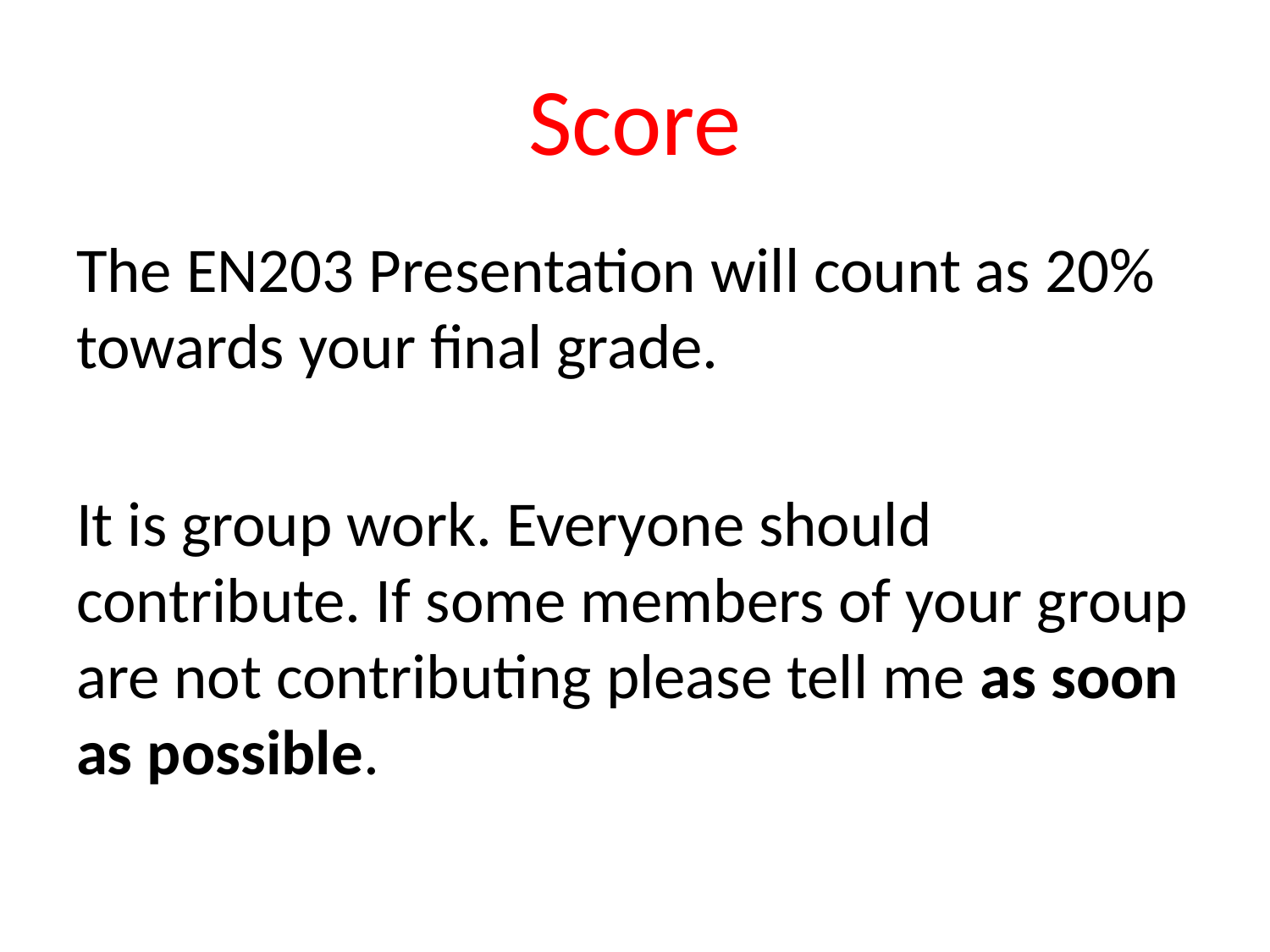

# Score
The EN203 Presentation will count as 20% towards your final grade.

It is group work. Everyone should contribute. If some members of your group are not contributing please tell me as soon as possible.